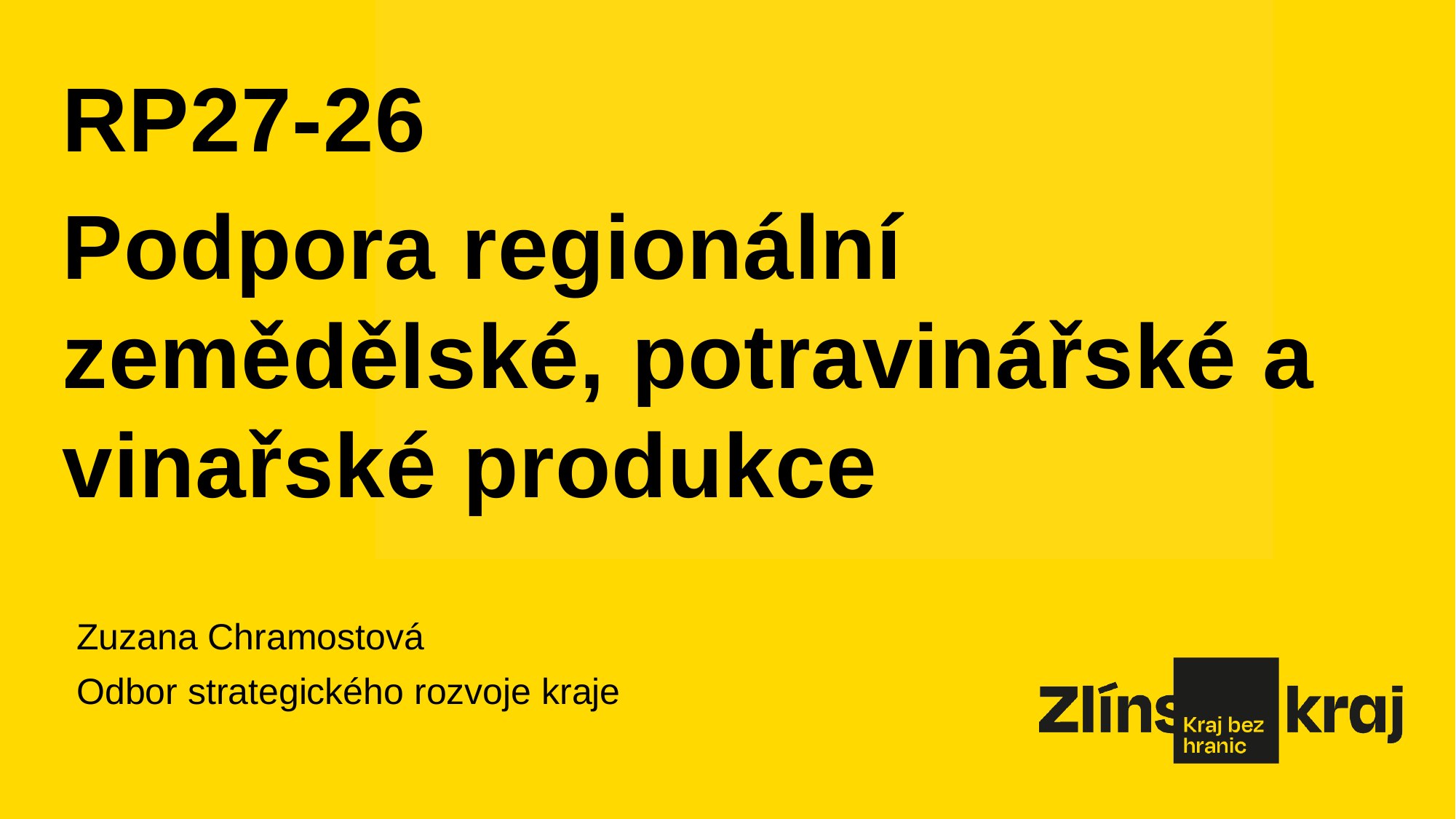

RP27-26
Podpora regionální zemědělské, potravinářské a vinařské produkce
Zuzana Chramostová
Odbor strategického rozvoje kraje